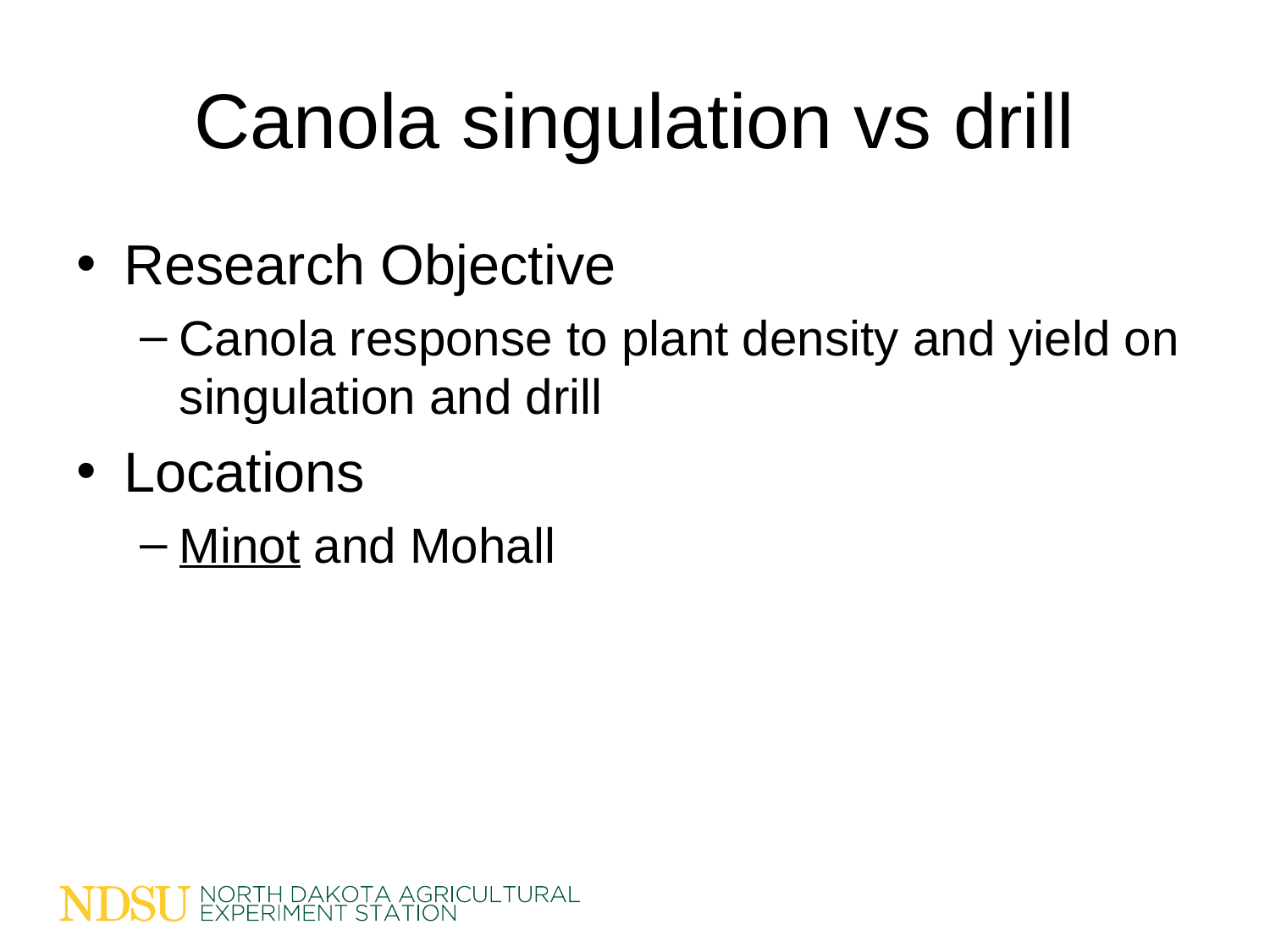

# Canola singulation vs drill
Research Objective
Canola response to plant density and yield on singulation and drill
Locations
Minot and Mohall